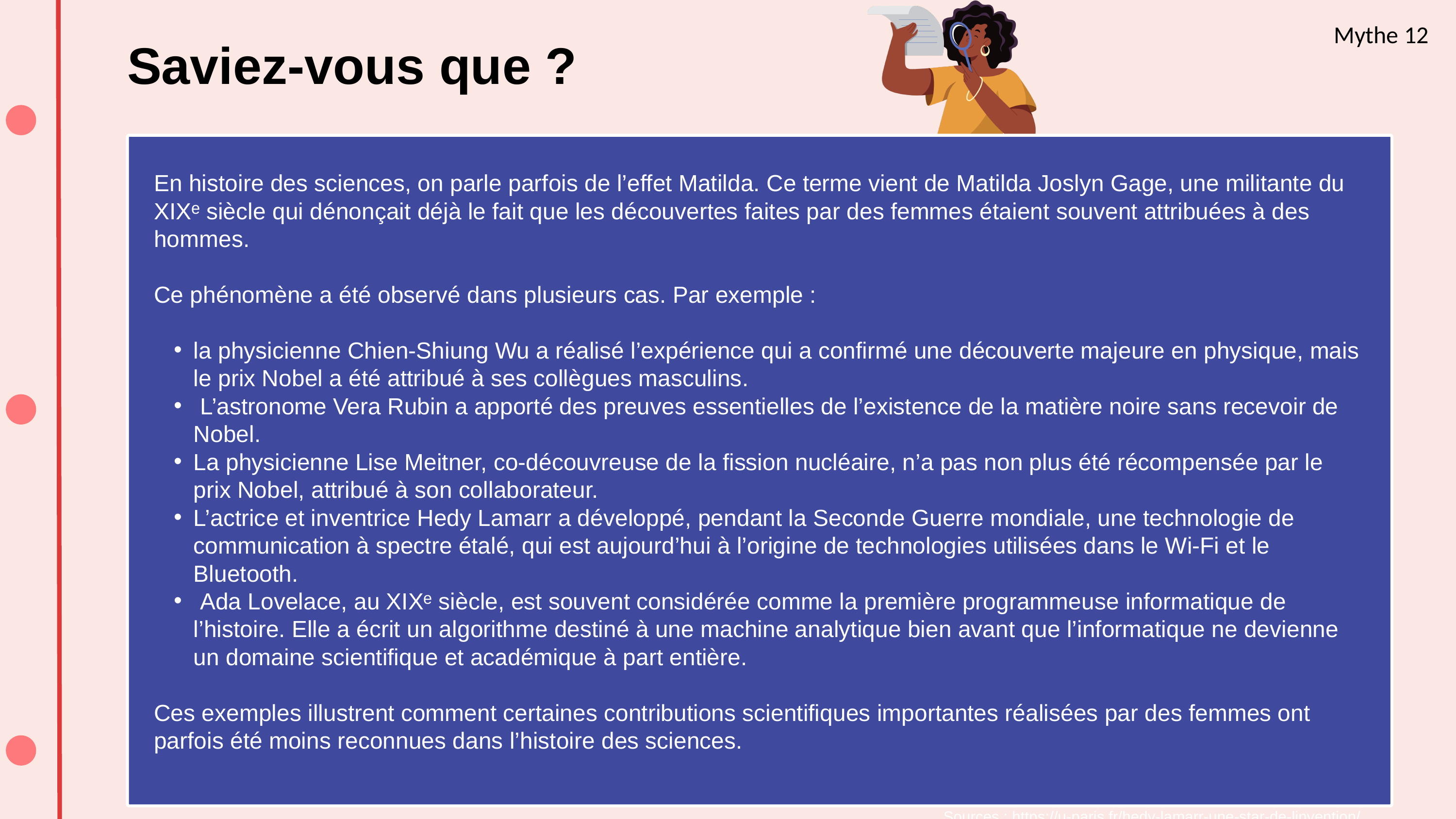

Mythe 12
Saviez-vous que ?

En histoire des sciences, on parle parfois de l’effet Matilda. Ce terme vient de Matilda Joslyn Gage, une militante du XIXᵉ siècle qui dénonçait déjà le fait que les découvertes faites par des femmes étaient souvent attribuées à des hommes.

Ce phénomène a été observé dans plusieurs cas. Par exemple :

la physicienne Chien-Shiung Wu a réalisé l’expérience qui a confirmé une découverte majeure en physique, mais le prix Nobel a été attribué à ses collègues masculins.
 L’astronome Vera Rubin a apporté des preuves essentielles de l’existence de la matière noire sans recevoir de Nobel.
La physicienne Lise Meitner, co-découvreuse de la fission nucléaire, n’a pas non plus été récompensée par le prix Nobel, attribué à son collaborateur.
L’actrice et inventrice Hedy Lamarr a développé, pendant la Seconde Guerre mondiale, une technologie de communication à spectre étalé, qui est aujourd’hui à l’origine de technologies utilisées dans le Wi-Fi et le Bluetooth.
 Ada Lovelace, au XIXᵉ siècle, est souvent considérée comme la première programmeuse informatique de l’histoire. Elle a écrit un algorithme destiné à une machine analytique bien avant que l’informatique ne devienne un domaine scientifique et académique à part entière.

Ces exemples illustrent comment certaines contributions scientifiques importantes réalisées par des femmes ont parfois été moins reconnues dans l’histoire des sciences.

Sources : https://u-paris.fr/hedy-lamarr-une-star-de-linvention/
https://www.sciencepresse.qc.ca/opinions/gail-ouellette/2015/04/25/adn-franklin-watson-aucune-reponses
https://fr.wikipedia.org/wiki/Ada_Lovelace